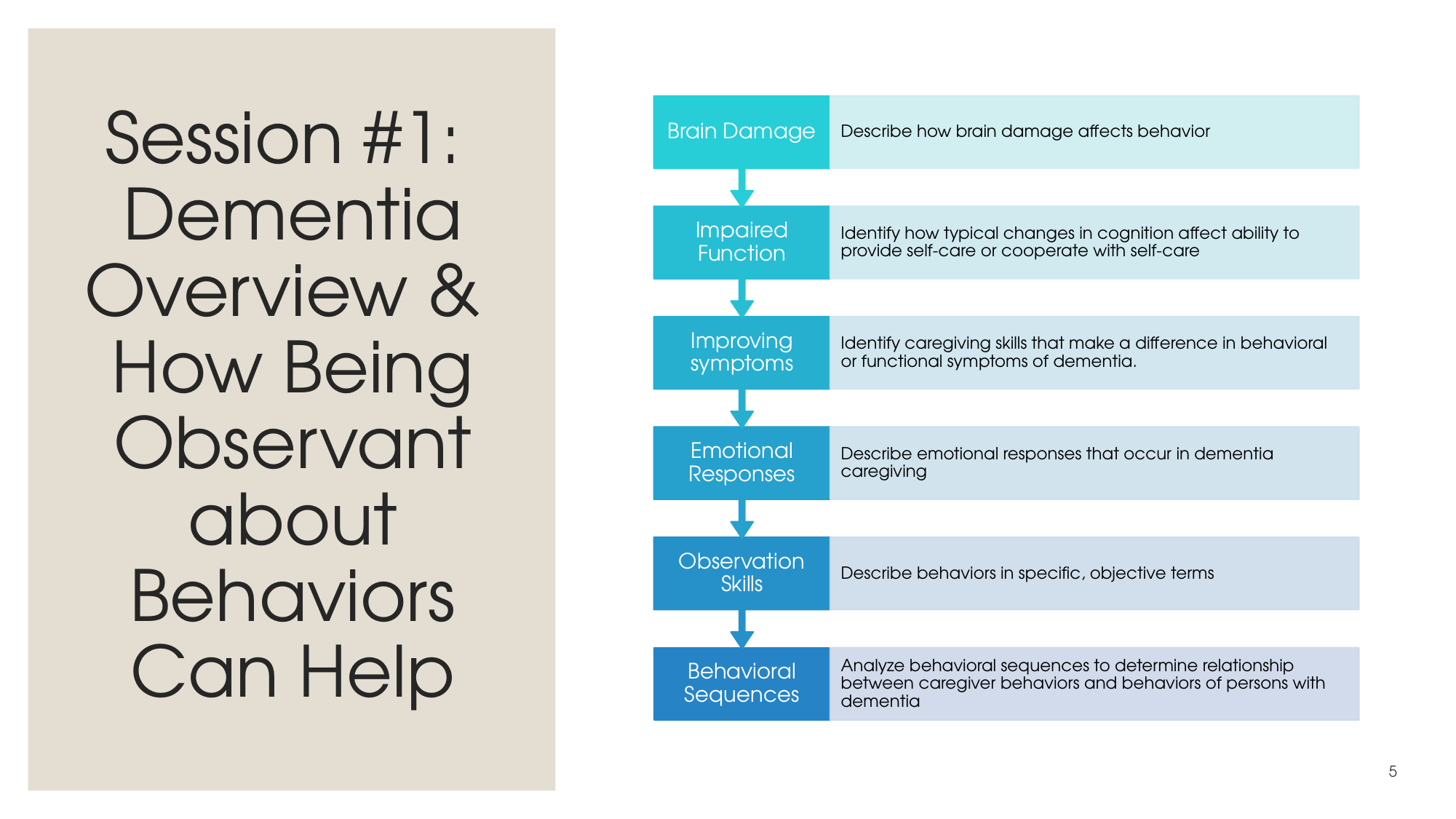

# Session #1:  Dementia Overview & How Being Observant about Behaviors Can Help
Behavioral Sequences
Analyze behavioral sequences to determine relationship between caregiver behaviors and behaviors of persons with dementia
Observation Skills
Describe behaviors in specific, objective terms
Emotional Responses
Describe emotional responses that occur in dementia caregiving
Improving symptoms
Identify caregiving skills that make a difference in behavioral or functional symptoms of dementia.
Impaired Function
Identify how typical changes in cognition affect ability to provide self-care or cooperate with self-care
Brain Damage
Describe how brain damage affects behavior
5